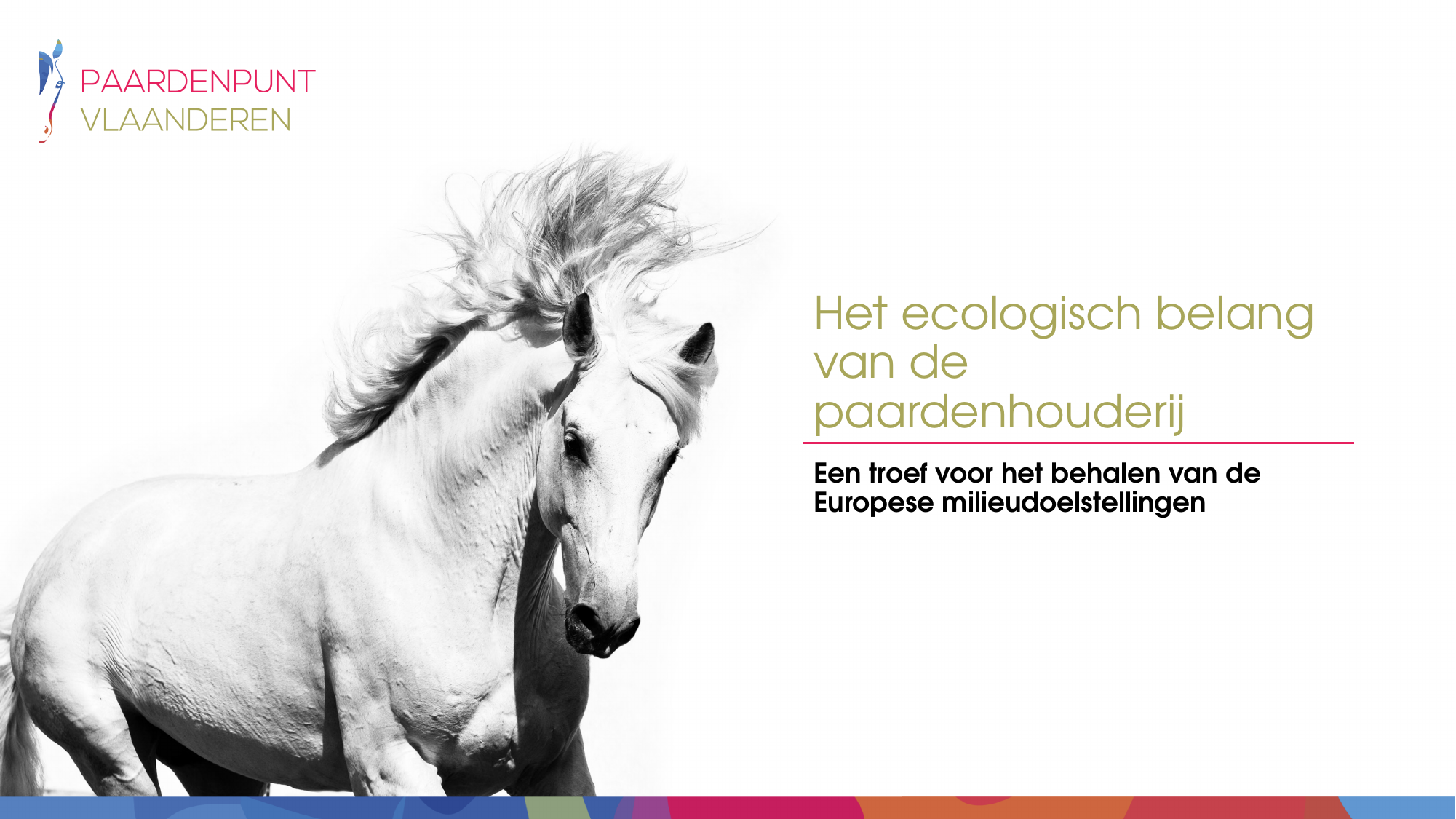

# Het ecologisch belang van de paardenhouderij
Een troef voor het behalen van de Europese milieudoelstellingen